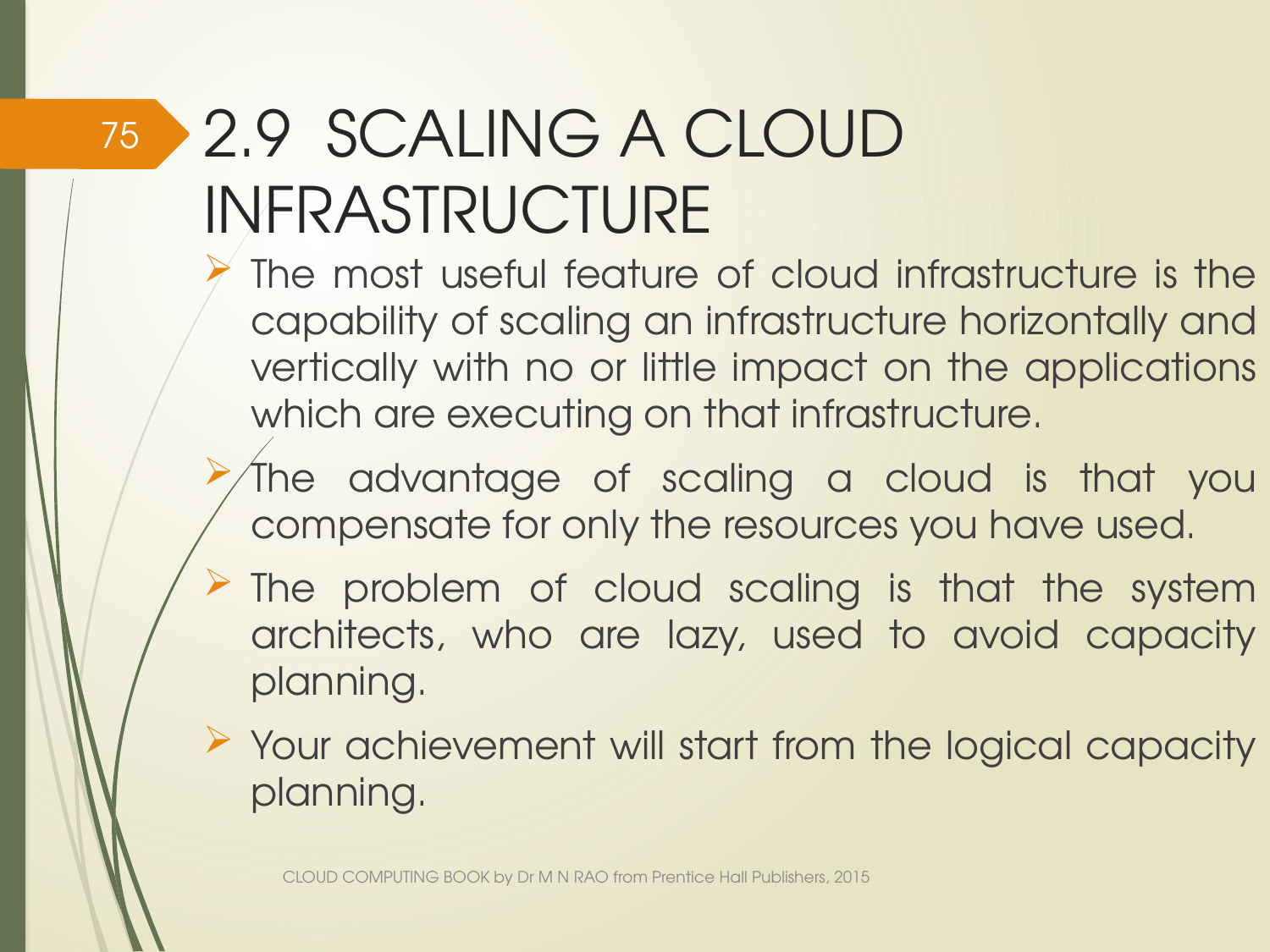

# 2.9  SCALING A CLOUD INFRASTRUCTURE
75
The most useful feature of cloud infrastructure is the capability of scaling an infrastructure horizontally and vertically with no or little impact on the applications which are executing on that infrastructure.
The advantage of scaling a cloud is that you compensate for only the resources you have used.
The problem of cloud scaling is that the system architects, who are lazy, used to avoid capacity planning.
Your achievement will start from the logical capacity planning.

CLOUD COMPUTING BOOK by Dr M N RAO from Prentice Hall Publishers, 2015